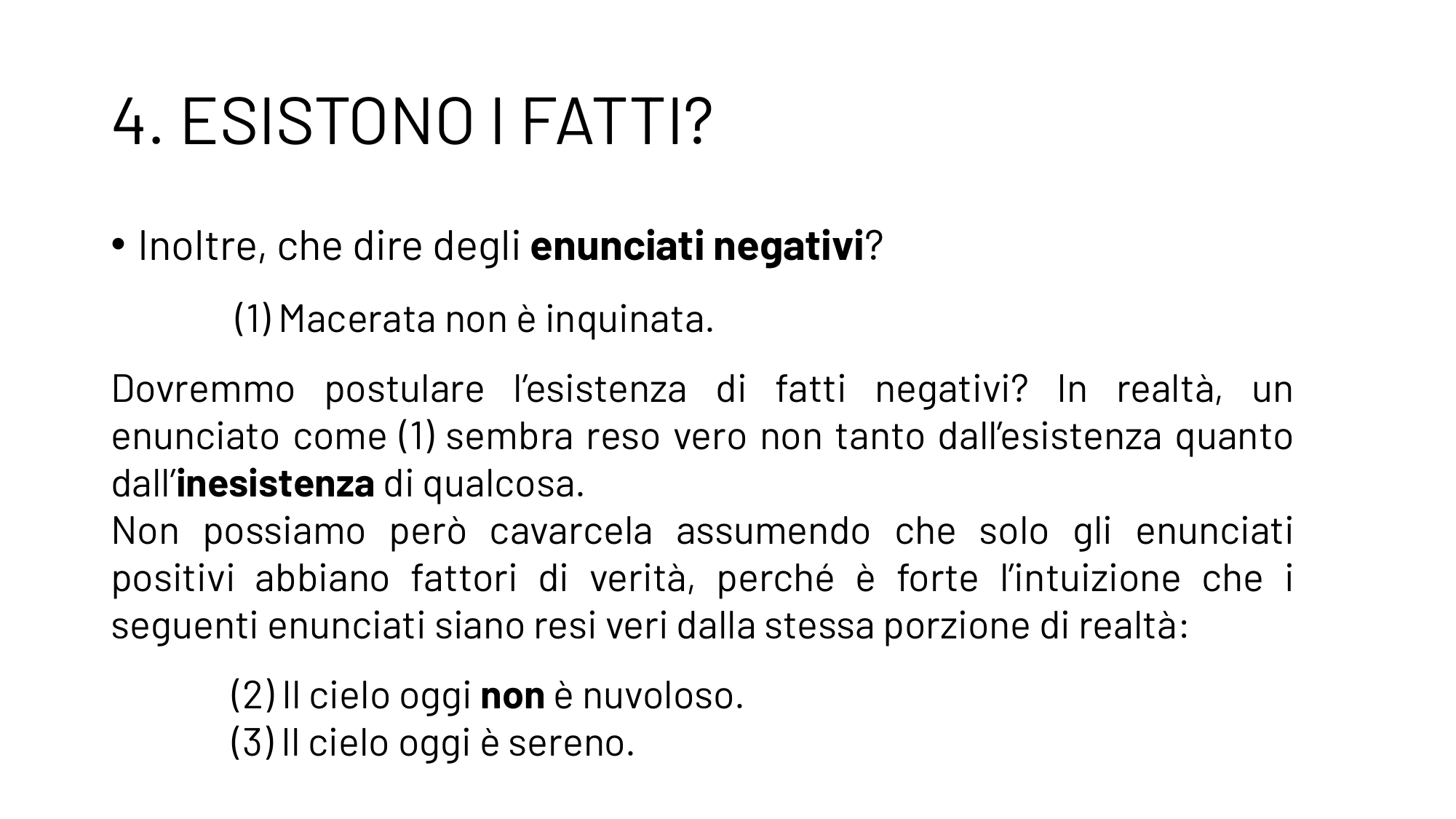

# 4. ESISTONO I FATTI?
Inoltre, che dire degli enunciati negativi?
(1) Macerata non è inquinata.
Dovremmo postulare l’esistenza di fatti negativi? In realtà, un enunciato come (1) sembra reso vero non tanto dall’esistenza quanto dall’inesistenza di qualcosa.
Non possiamo però cavarcela assumendo che solo gli enunciati positivi abbiano fattori di verità, perché è forte l’intuizione che i seguenti enunciati siano resi veri dalla stessa porzione di realtà:

(2) Il cielo oggi non è nuvoloso.
(3) Il cielo oggi è sereno.